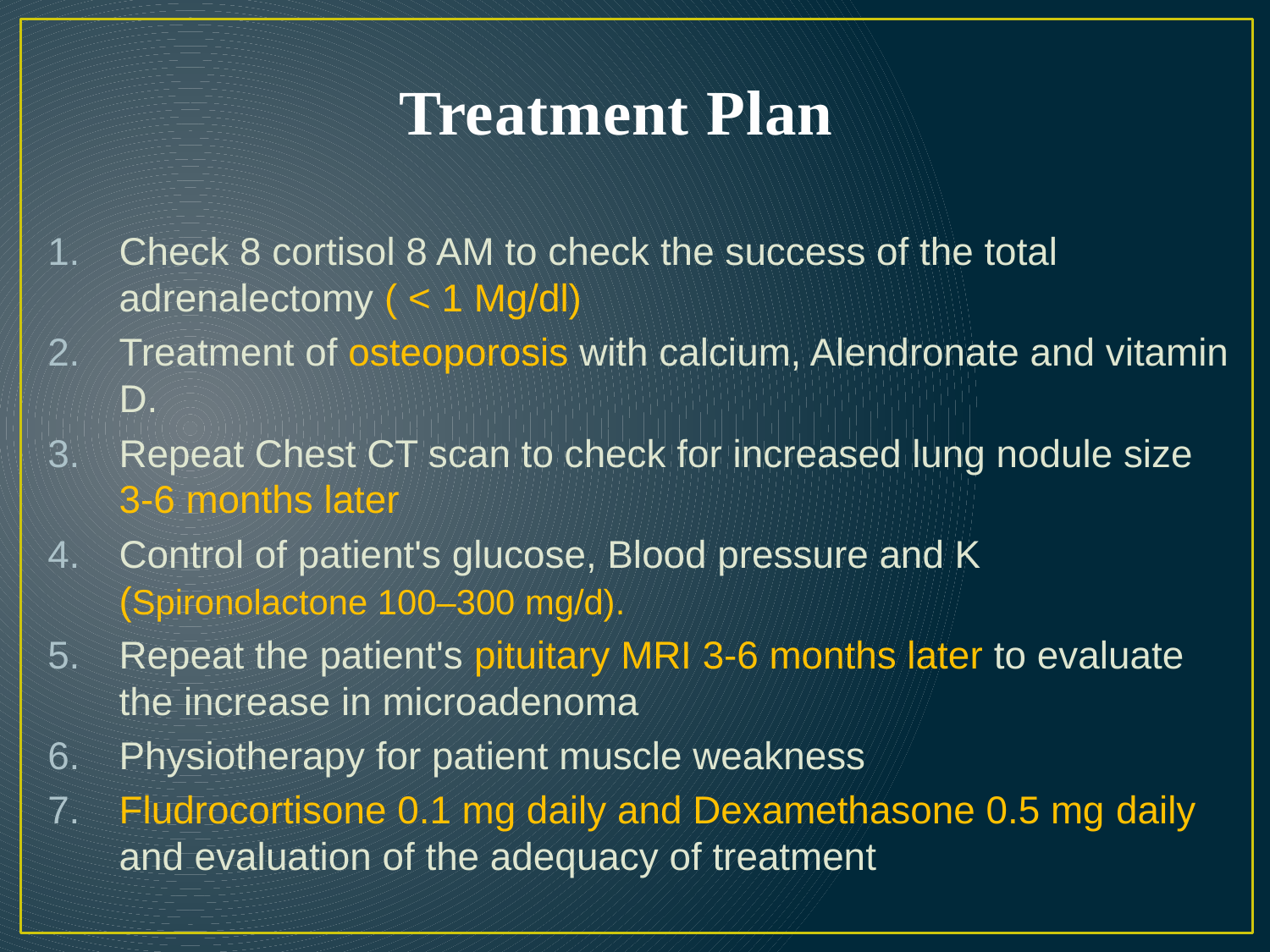

# Treatment Plan

Check 8 cortisol 8 AM to check the success of the total adrenalectomy ( < 1 Mg/dl)
Treatment of osteoporosis with calcium, Alendronate and vitamin D.
Repeat Chest CT scan to check for increased lung nodule size 3-6 months later
Control of patient's glucose, Blood pressure and K (Spironolactone 100–300 mg/d).
Repeat the patient's pituitary MRI 3-6 months later to evaluate the increase in microadenoma
Physiotherapy for patient muscle weakness
Fludrocortisone 0.1 mg daily and Dexamethasone 0.5 mg daily and evaluation of the adequacy of treatment